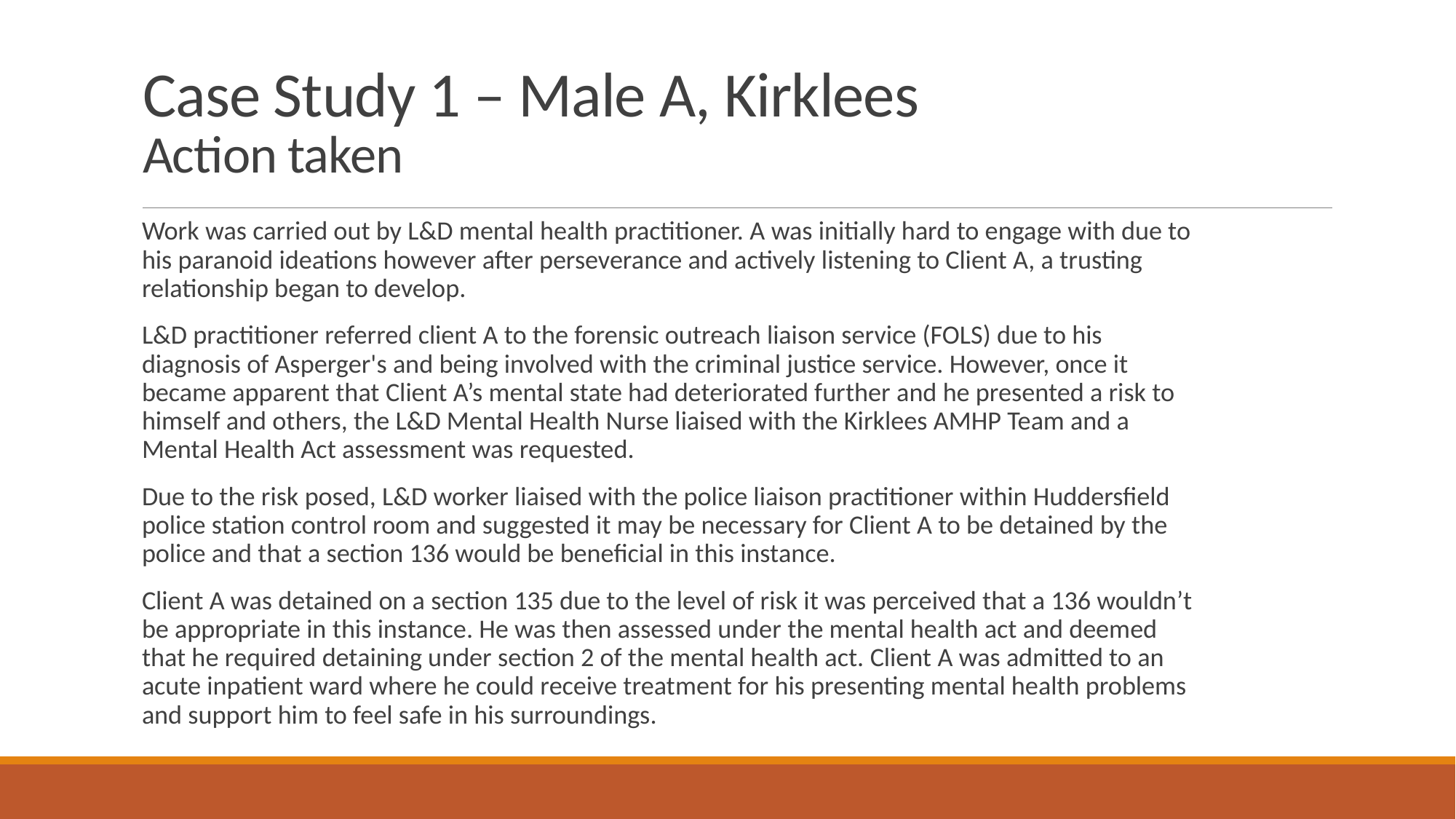

# Case Study 1 – Male A, Kirklees Action taken
Work was carried out by L&D mental health practitioner. A was initially hard to engage with due to his paranoid ideations however after perseverance and actively listening to Client A, a trusting relationship began to develop.
L&D practitioner referred client A to the forensic outreach liaison service (FOLS) due to his diagnosis of Asperger's and being involved with the criminal justice service. However, once it became apparent that Client A’s mental state had deteriorated further and he presented a risk to himself and others, the L&D Mental Health Nurse liaised with the Kirklees AMHP Team and a Mental Health Act assessment was requested.
Due to the risk posed, L&D worker liaised with the police liaison practitioner within Huddersfield police station control room and suggested it may be necessary for Client A to be detained by the police and that a section 136 would be beneficial in this instance.
Client A was detained on a section 135 due to the level of risk it was perceived that a 136 wouldn’t be appropriate in this instance. He was then assessed under the mental health act and deemed that he required detaining under section 2 of the mental health act. Client A was admitted to an acute inpatient ward where he could receive treatment for his presenting mental health problems and support him to feel safe in his surroundings.